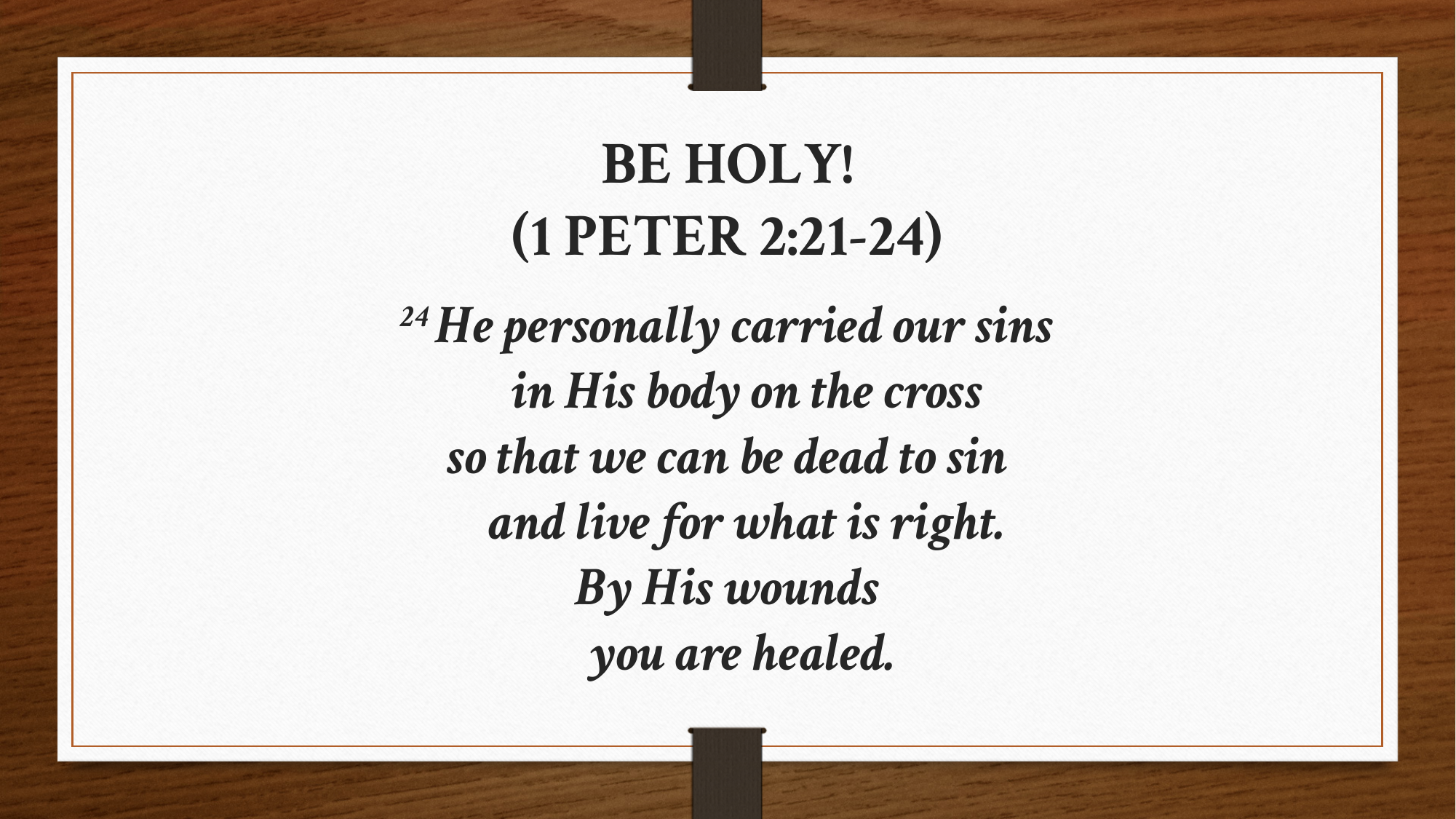

# BE HOLY! (1 PETER 2:21-24)
24 He personally carried our sins
    in His body on the cross
so that we can be dead to sin
    and live for what is right.
By His wounds
    you are healed.